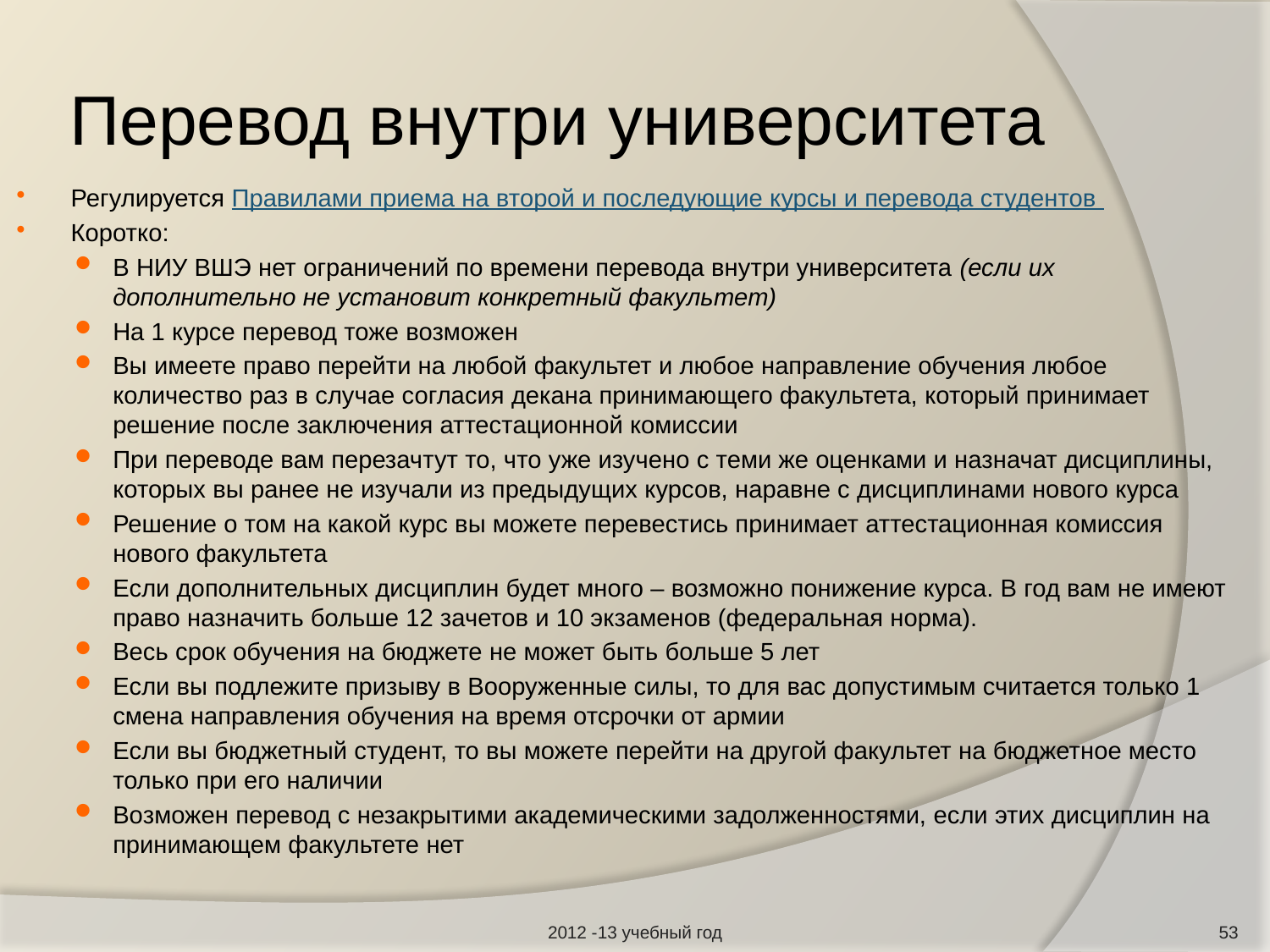

# Перевод внутри университета
Регулируется Правилами приема на второй и последующие курсы и перевода студентов
Коротко:
В НИУ ВШЭ нет ограничений по времени перевода внутри университета (если их дополнительно не установит конкретный факультет)
На 1 курсе перевод тоже возможен
Вы имеете право перейти на любой факультет и любое направление обучения любое количество раз в случае согласия декана принимающего факультета, который принимает решение после заключения аттестационной комиссии
При переводе вам перезачтут то, что уже изучено с теми же оценками и назначат дисциплины, которых вы ранее не изучали из предыдущих курсов, наравне с дисциплинами нового курса
Решение о том на какой курс вы можете перевестись принимает аттестационная комиссия нового факультета
Если дополнительных дисциплин будет много – возможно понижение курса. В год вам не имеют право назначить больше 12 зачетов и 10 экзаменов (федеральная норма).
Весь срок обучения на бюджете не может быть больше 5 лет
Если вы подлежите призыву в Вооруженные силы, то для вас допустимым считается только 1 смена направления обучения на время отсрочки от армии
Если вы бюджетный студент, то вы можете перейти на другой факультет на бюджетное место только при его наличии
Возможен перевод с незакрытими академическими задолженностями, если этих дисциплин на принимающем факультете нет
2012 -13 учебный год
53